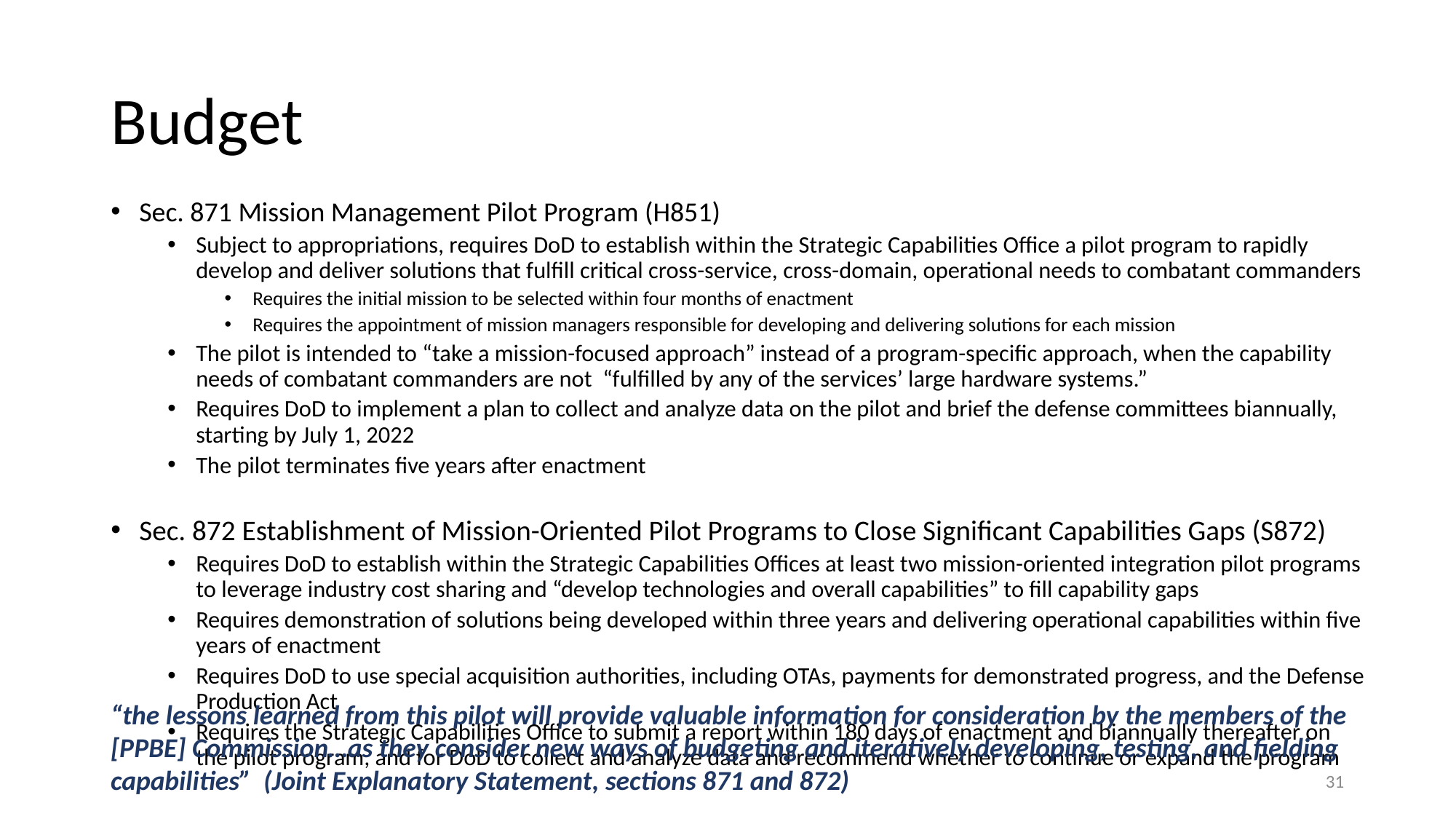

# Budget
Sec. 871 Mission Management Pilot Program (H851)
Subject to appropriations, requires DoD to establish within the Strategic Capabilities Office a pilot program to rapidly develop and deliver solutions that fulfill critical cross-service, cross-domain, operational needs to combatant commanders
Requires the initial mission to be selected within four months of enactment
Requires the appointment of mission managers responsible for developing and delivering solutions for each mission
The pilot is intended to “take a mission-focused approach” instead of a program-specific approach, when the capability needs of combatant commanders are not  “fulfilled by any of the services’ large hardware systems.”
Requires DoD to implement a plan to collect and analyze data on the pilot and brief the defense committees biannually, starting by July 1, 2022
The pilot terminates five years after enactment

Sec. 872 Establishment of Mission-Oriented Pilot Programs to Close Significant Capabilities Gaps (S872)
Requires DoD to establish within the Strategic Capabilities Offices at least two mission-oriented integration pilot programs to leverage industry cost sharing and “develop technologies and overall capabilities” to fill capability gaps
Requires demonstration of solutions being developed within three years and delivering operational capabilities within five years of enactment
Requires DoD to use special acquisition authorities, including OTAs, payments for demonstrated progress, and the Defense Production Act
Requires the Strategic Capabilities Office to submit a report within 180 days of enactment and biannually thereafter on the pilot program, and for DoD to collect and analyze data and recommend whether to continue or expand the program

“the lessons learned from this pilot will provide valuable information for consideration by the members of the [PPBE] Commission…as they consider new ways of budgeting and iteratively developing, testing, and fielding capabilities”  (Joint Explanatory Statement, sections 871 and 872)
31